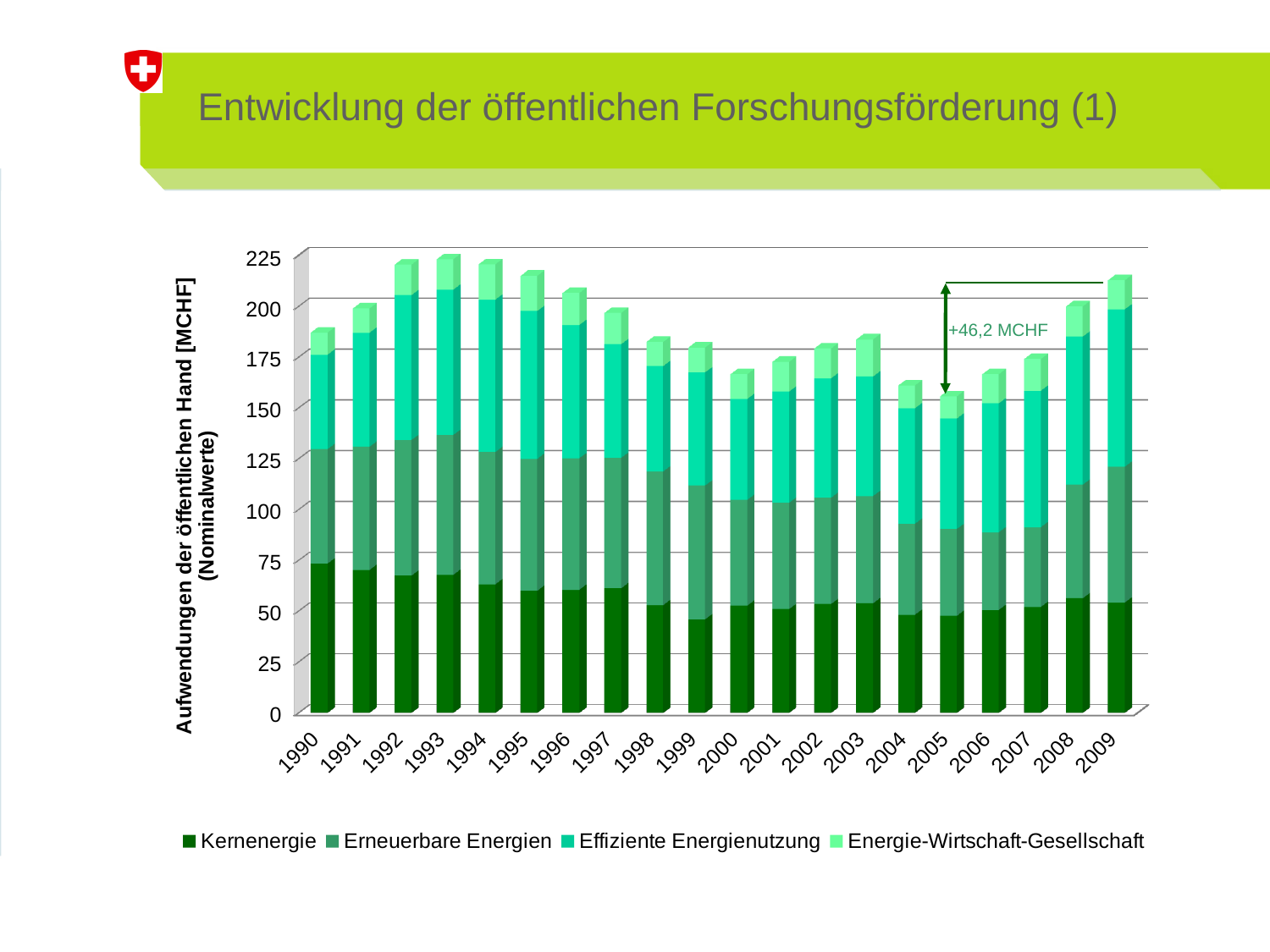

# Entwicklung der öffentlichen Forschungsförderung (1)

[unsupported chart]

+46,2 MCHF